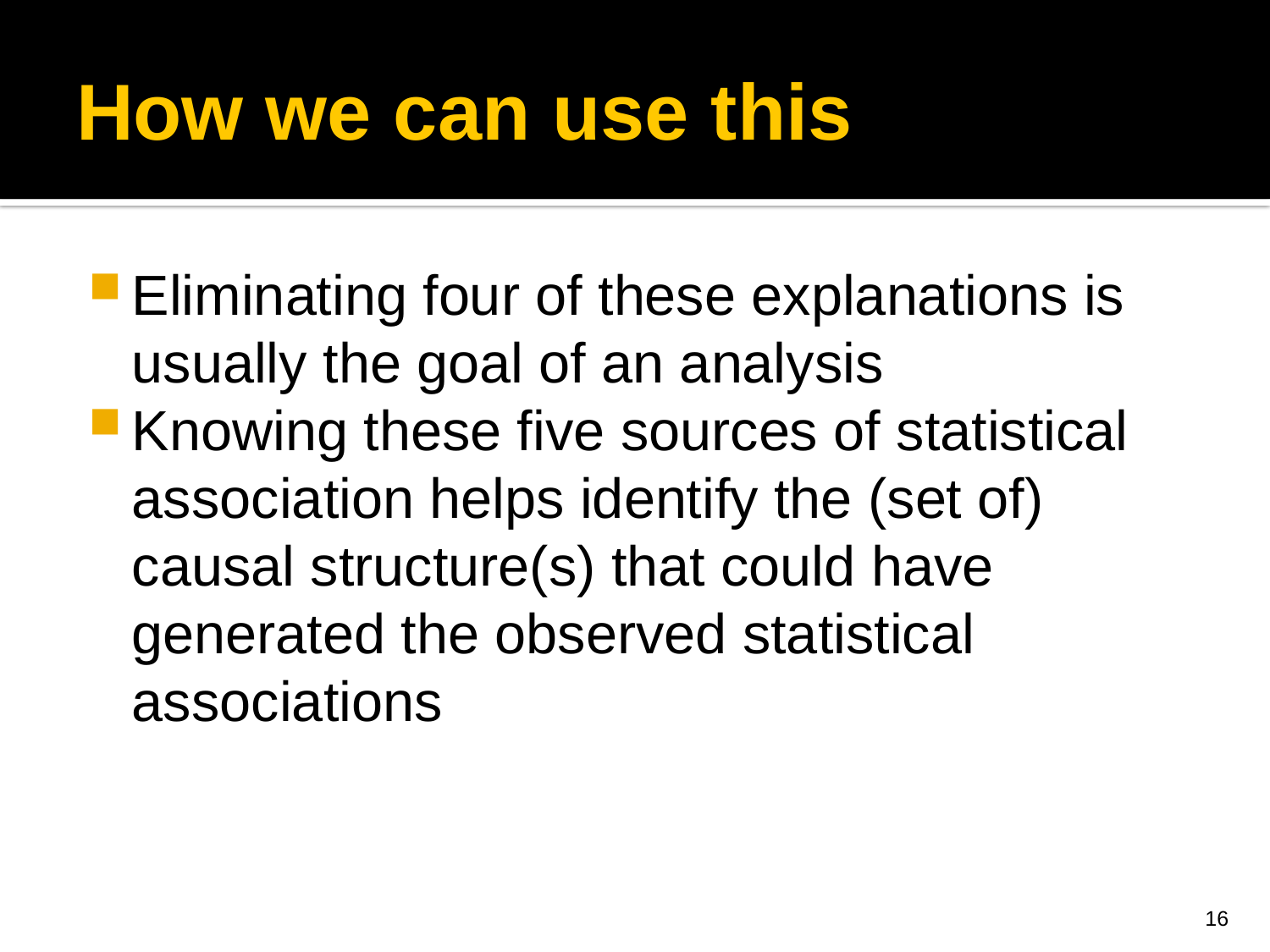

# How we can use this
Eliminating four of these explanations is usually the goal of an analysis
Knowing these five sources of statistical association helps identify the (set of) causal structure(s) that could have generated the observed statistical associations
16